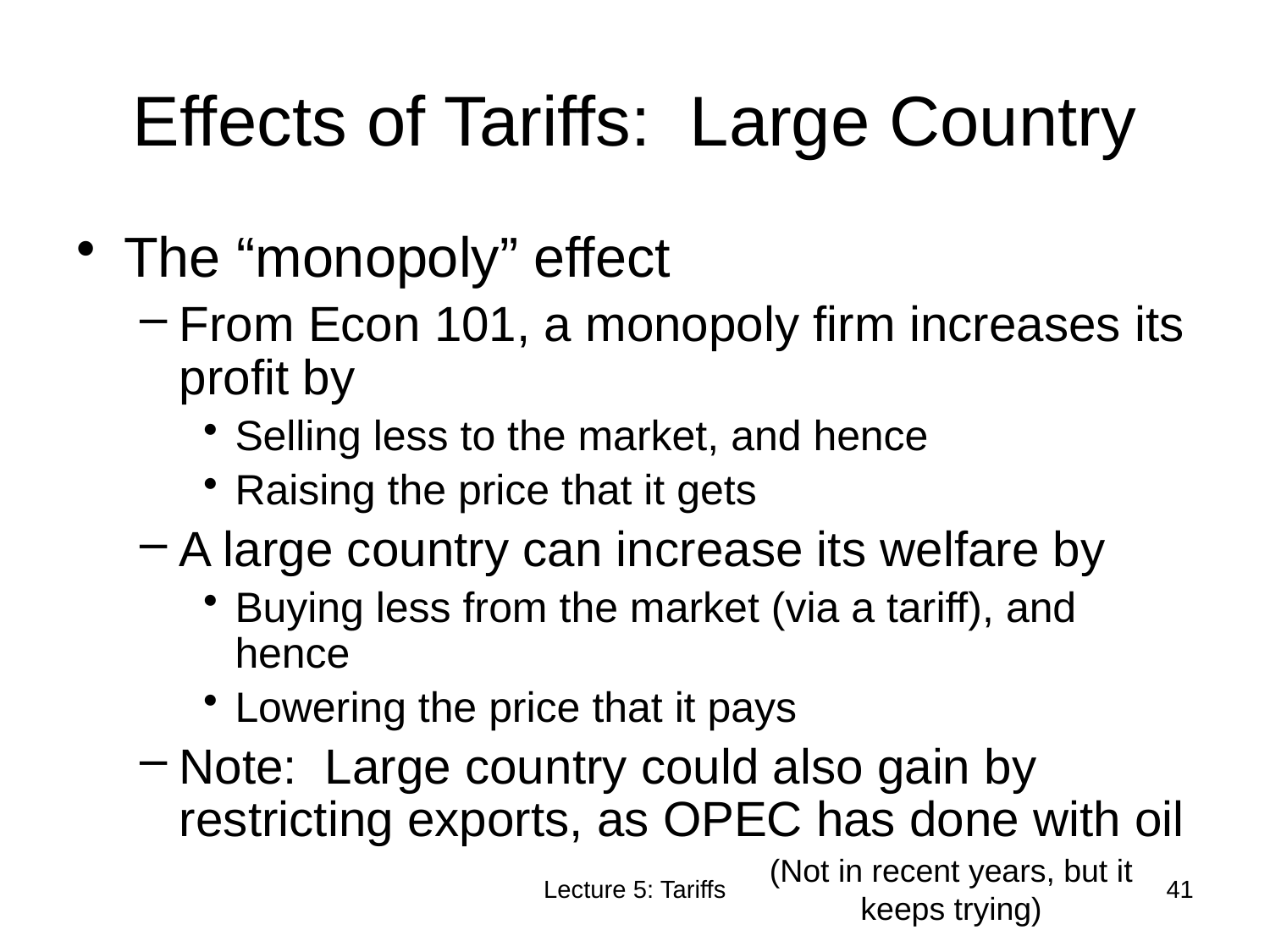

# Effects of Tariffs:  Large Country
The “monopoly” effect
From Econ 101, a monopoly firm increases its profit by
Selling less to the market, and hence
Raising the price that it gets
A large country can increase its welfare by
Buying less from the market (via a tariff), and hence
Lowering the price that it pays
Note:  Large country could also gain by restricting exports, as OPEC has done with oil
(Not in recent years, but it keeps trying)
Lecture 5: Tariffs
41